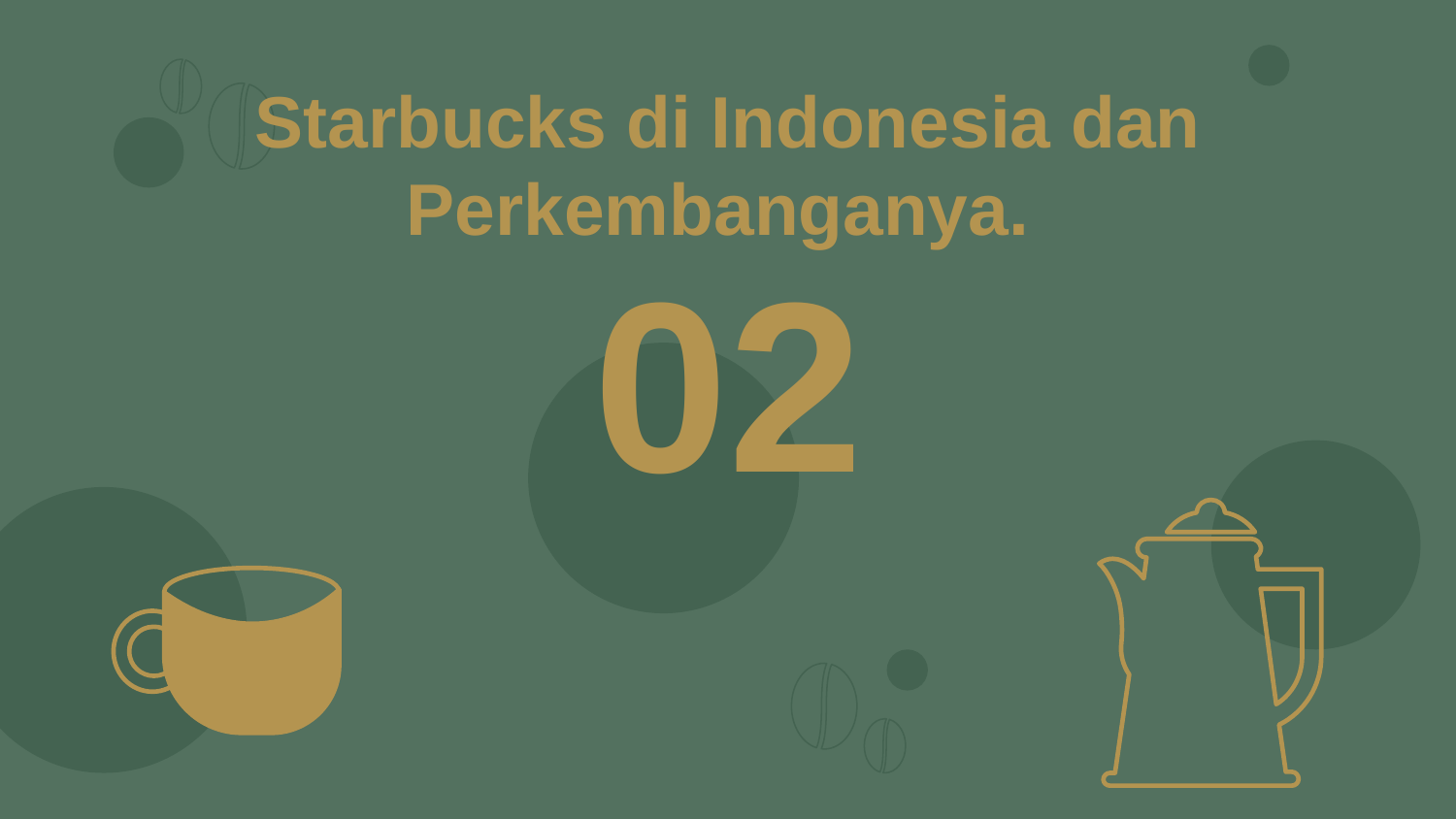

# Starbucks di Indonesia dan Perkembanganya.
02